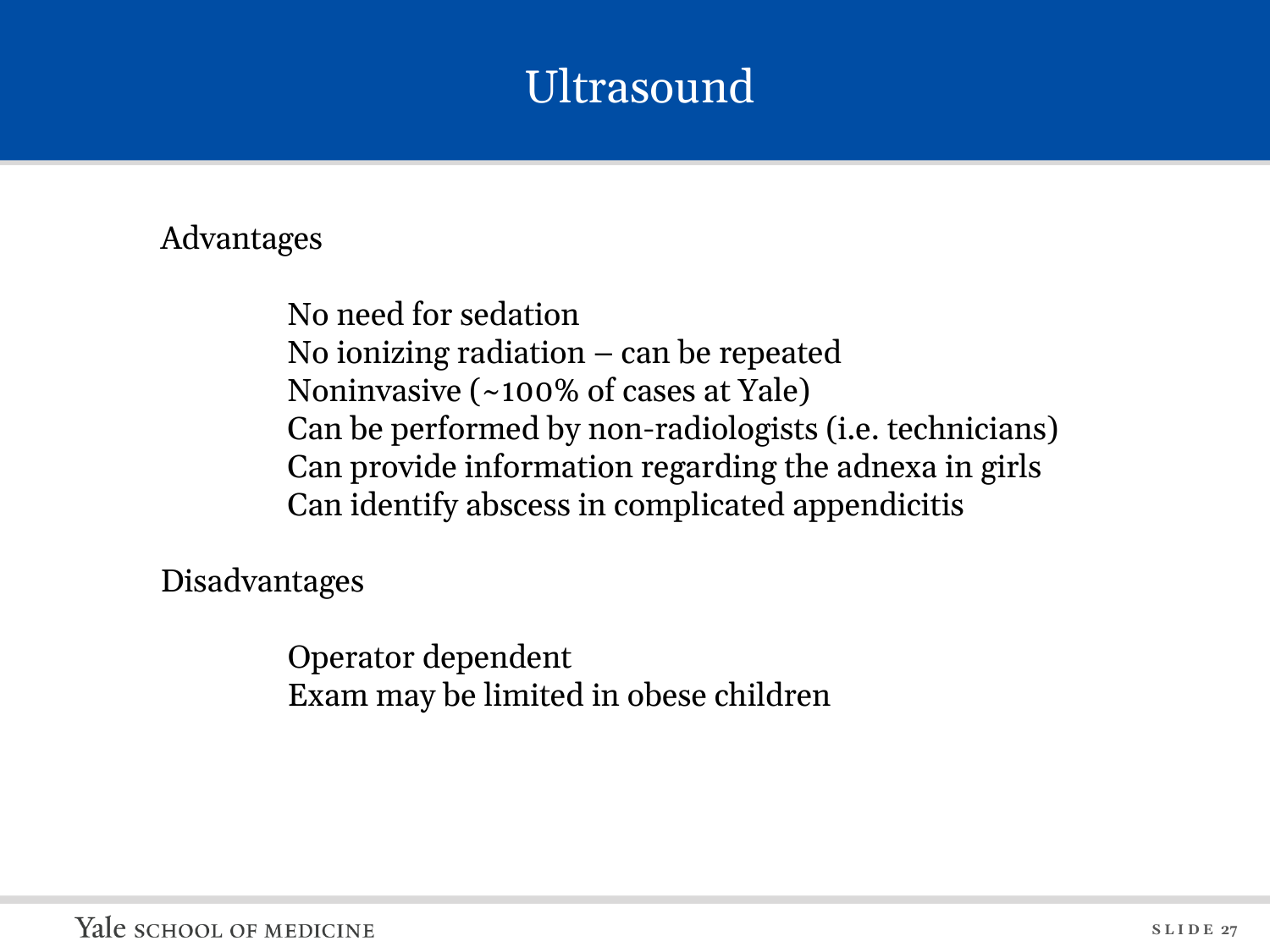

# Ultrasound
Advantages

	No need for sedation
	No ionizing radiation – can be repeated
	Noninvasive (~100% of cases at Yale)
	Can be performed by non-radiologists (i.e. technicians)
	Can provide information regarding the adnexa in girls
	Can identify abscess in complicated appendicitis

Disadvantages

	Operator dependent
	Exam may be limited in obese children